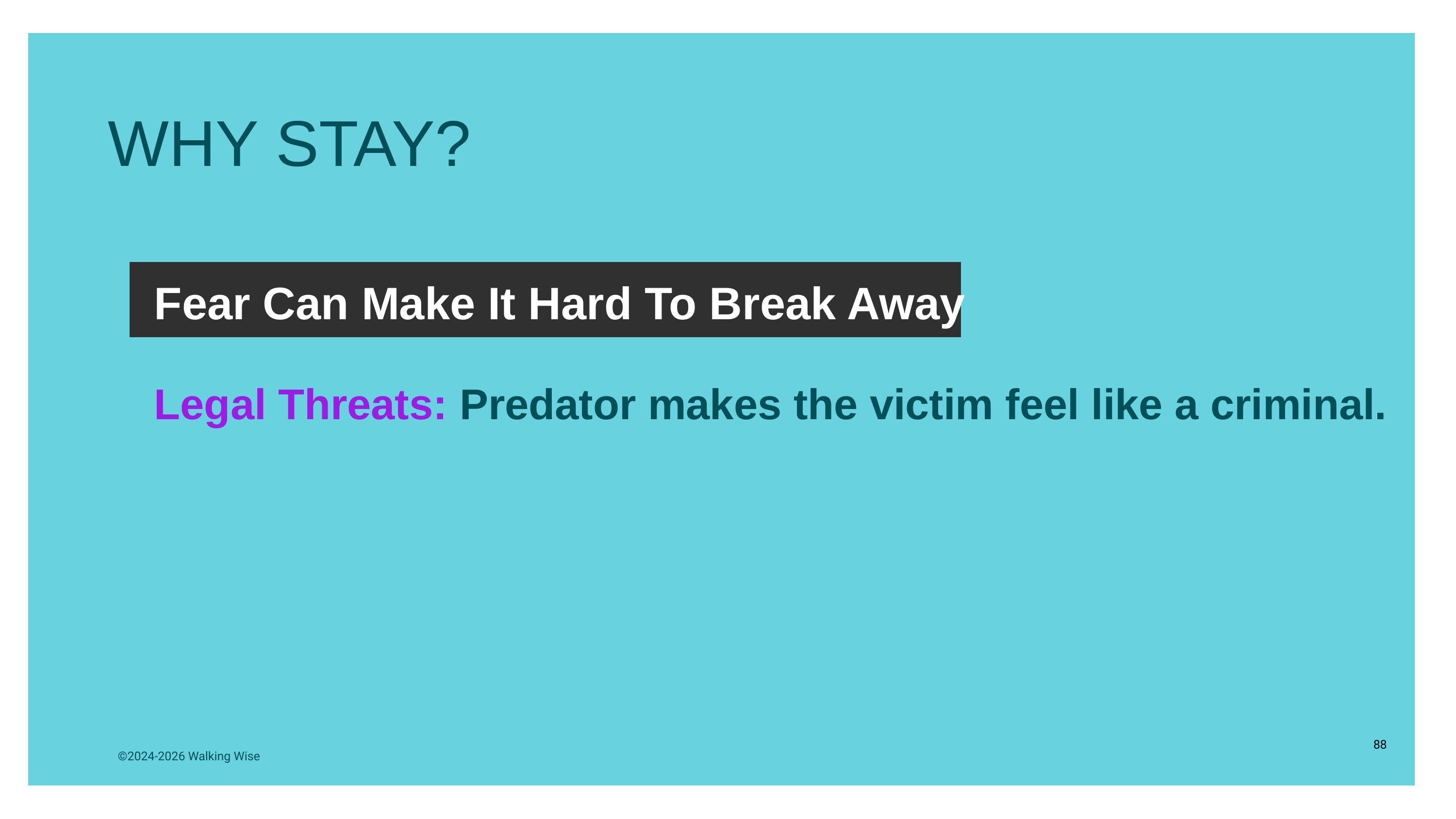

WHY STAY?

Fear Can Make It Hard To Break Away
Legal Threats: Predator makes the victim feel like a criminal.
88
©2024-2026 Walking Wise